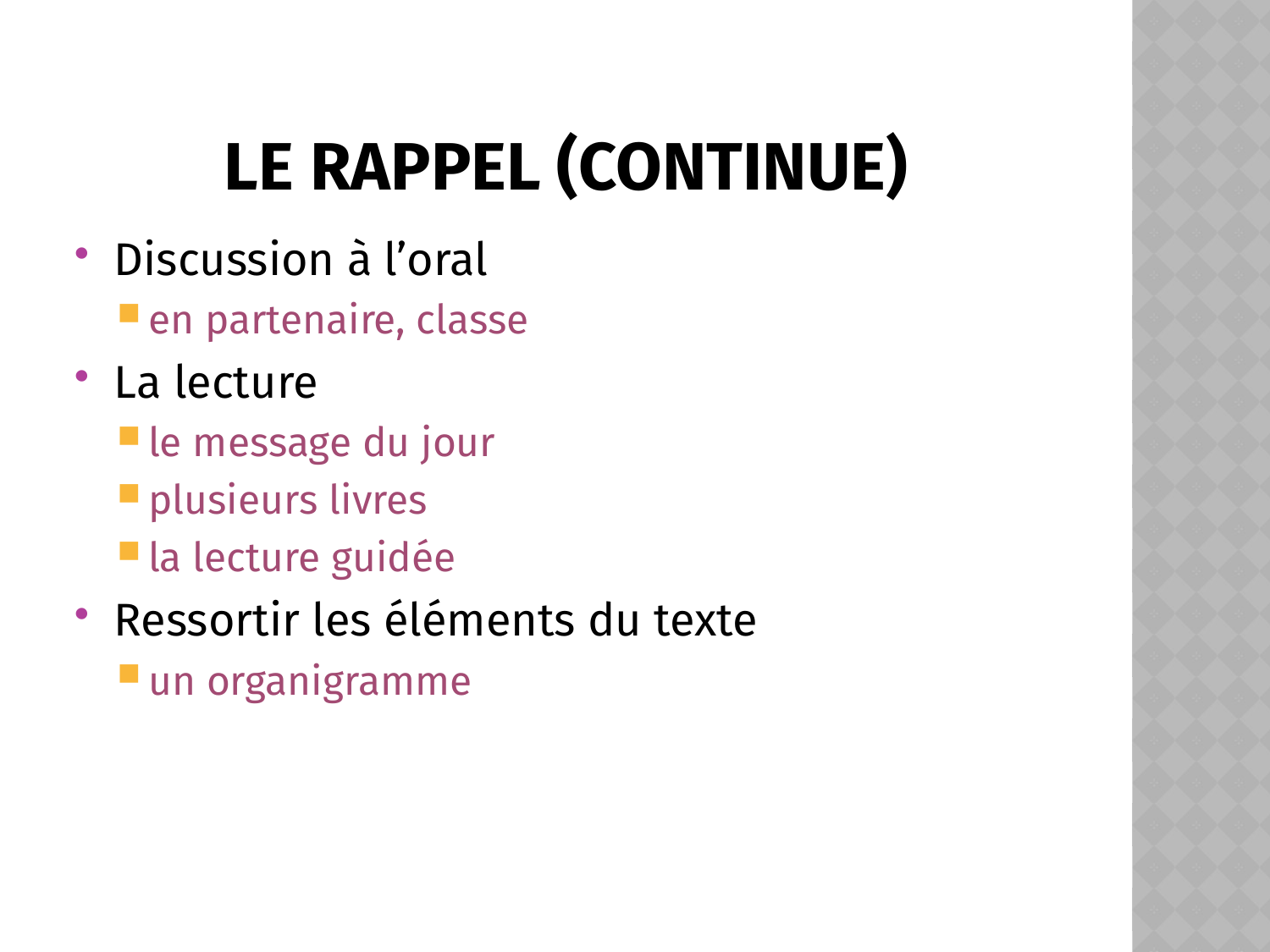

# Le rappel (continue)
Discussion à l’oral
en partenaire, classe
La lecture
le message du jour
plusieurs livres
la lecture guidée
Ressortir les éléments du texte
un organigramme